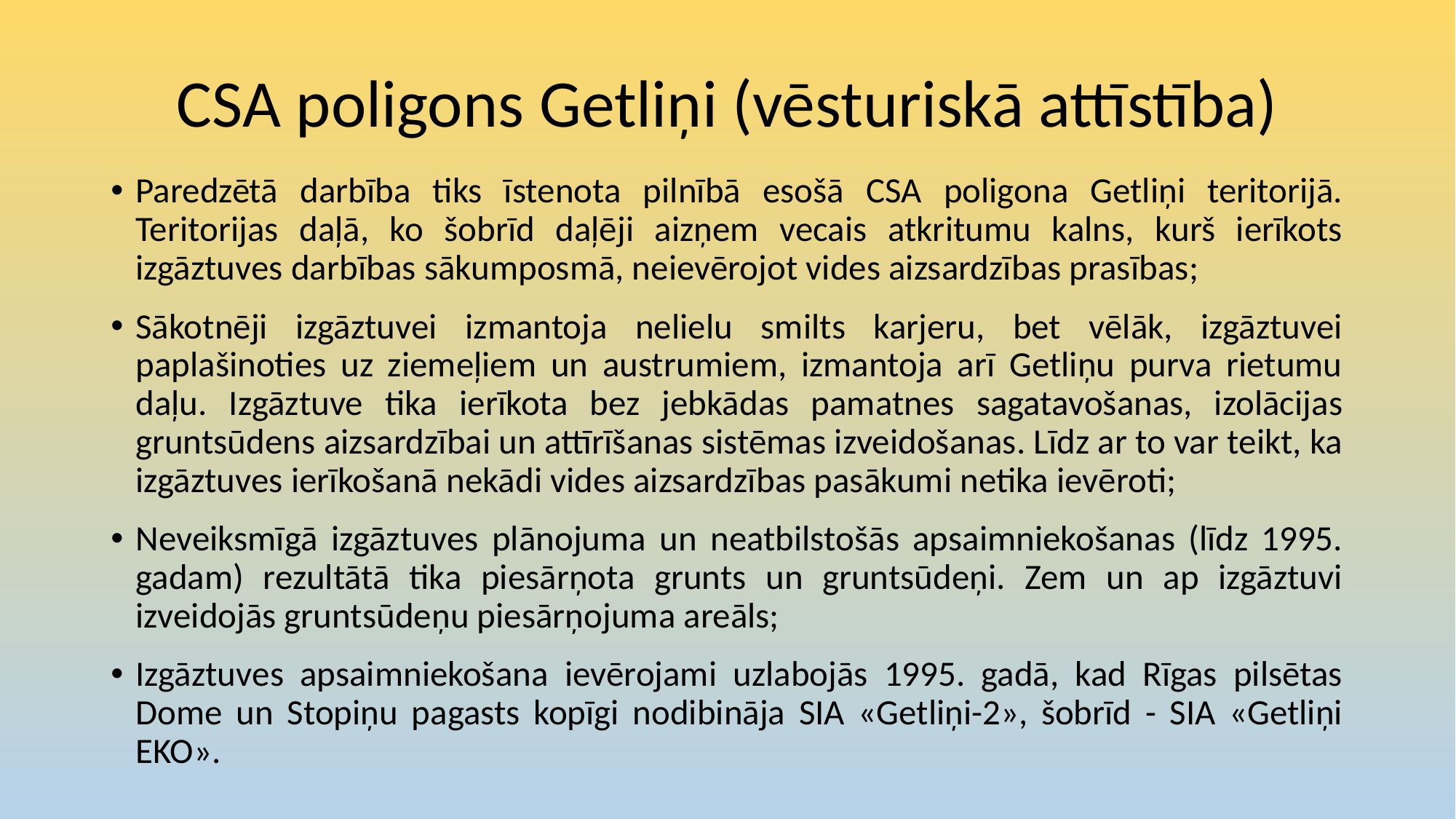

# CSA poligons Getliņi (vēsturiskā attīstība)
Paredzētā darbība tiks īstenota pilnībā esošā CSA poligona Getliņi teritorijā. Teritorijas daļā, ko šobrīd daļēji aizņem vecais atkritumu kalns, kurš ierīkots izgāztuves darbības sākumposmā, neievērojot vides aizsardzības prasības;
Sākotnēji izgāztuvei izmantoja nelielu smilts karjeru, bet vēlāk, izgāztuvei paplašinoties uz ziemeļiem un austrumiem, izmantoja arī Getliņu purva rietumu daļu. Izgāztuve tika ierīkota bez jebkādas pamatnes sagatavošanas, izolācijas gruntsūdens aizsardzībai un attīrīšanas sistēmas izveidošanas. Līdz ar to var teikt, ka izgāztuves ierīkošanā nekādi vides aizsardzības pasākumi netika ievēroti;
Neveiksmīgā izgāztuves plānojuma un neatbilstošās apsaimniekošanas (līdz 1995. gadam) rezultātā tika piesārņota grunts un gruntsūdeņi. Zem un ap izgāztuvi izveidojās gruntsūdeņu piesārņojuma areāls;
Izgāztuves apsaimniekošana ievērojami uzlabojās 1995. gadā, kad Rīgas pilsētas Dome un Stopiņu pagasts kopīgi nodibināja SIA «Getliņi-2», šobrīd - SIA «Getliņi EKO».